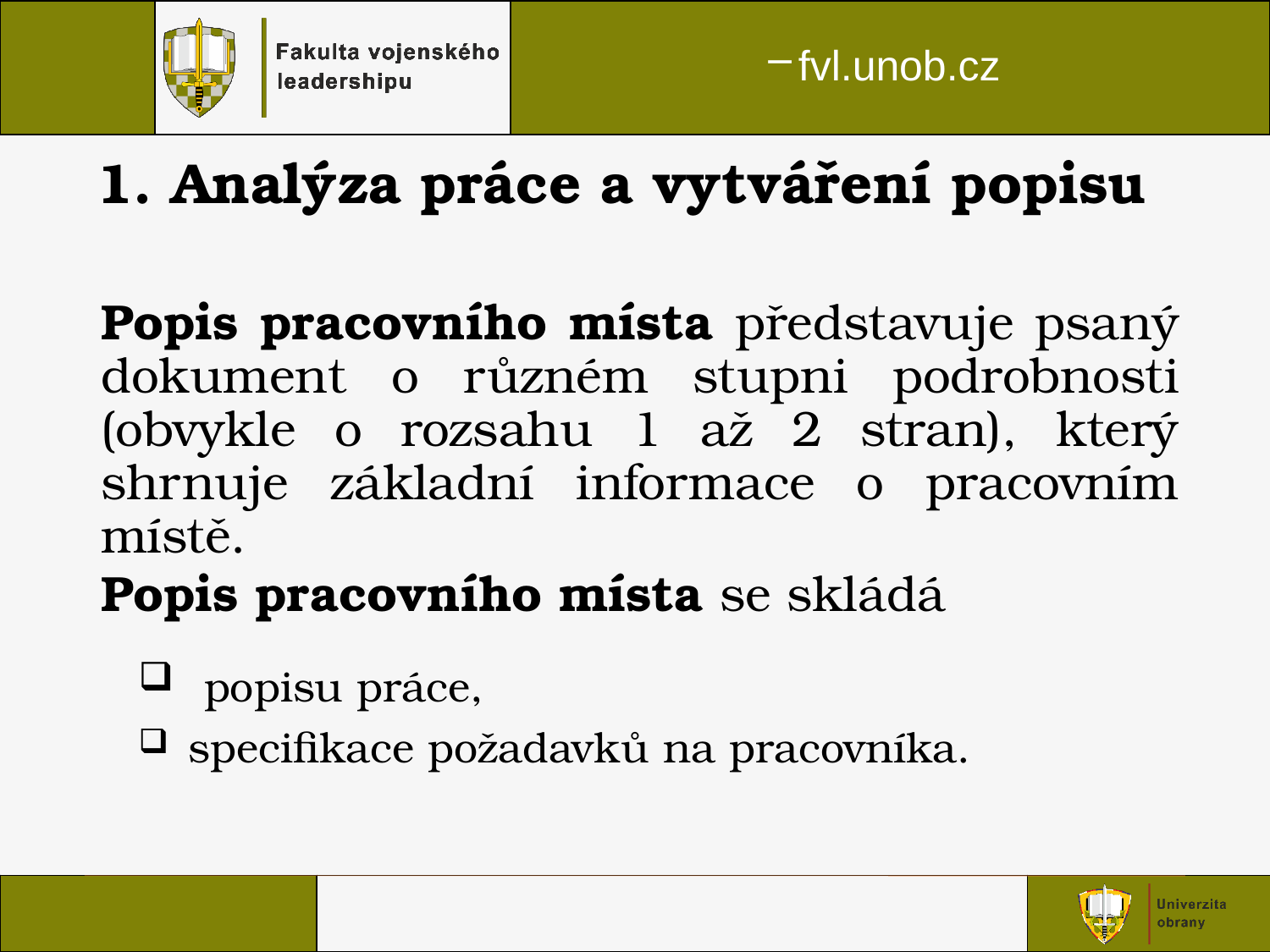

# 1. Analýza práce a vytváření popisu
Popis pracovního místa představuje psaný dokument o různém stupni podrobnosti (obvykle o rozsahu 1 až 2 stran), který shrnuje základní informace o pracovním místě.
Popis pracovního místa se skládá

 popisu práce,
specifikace požadavků na pracovníka.